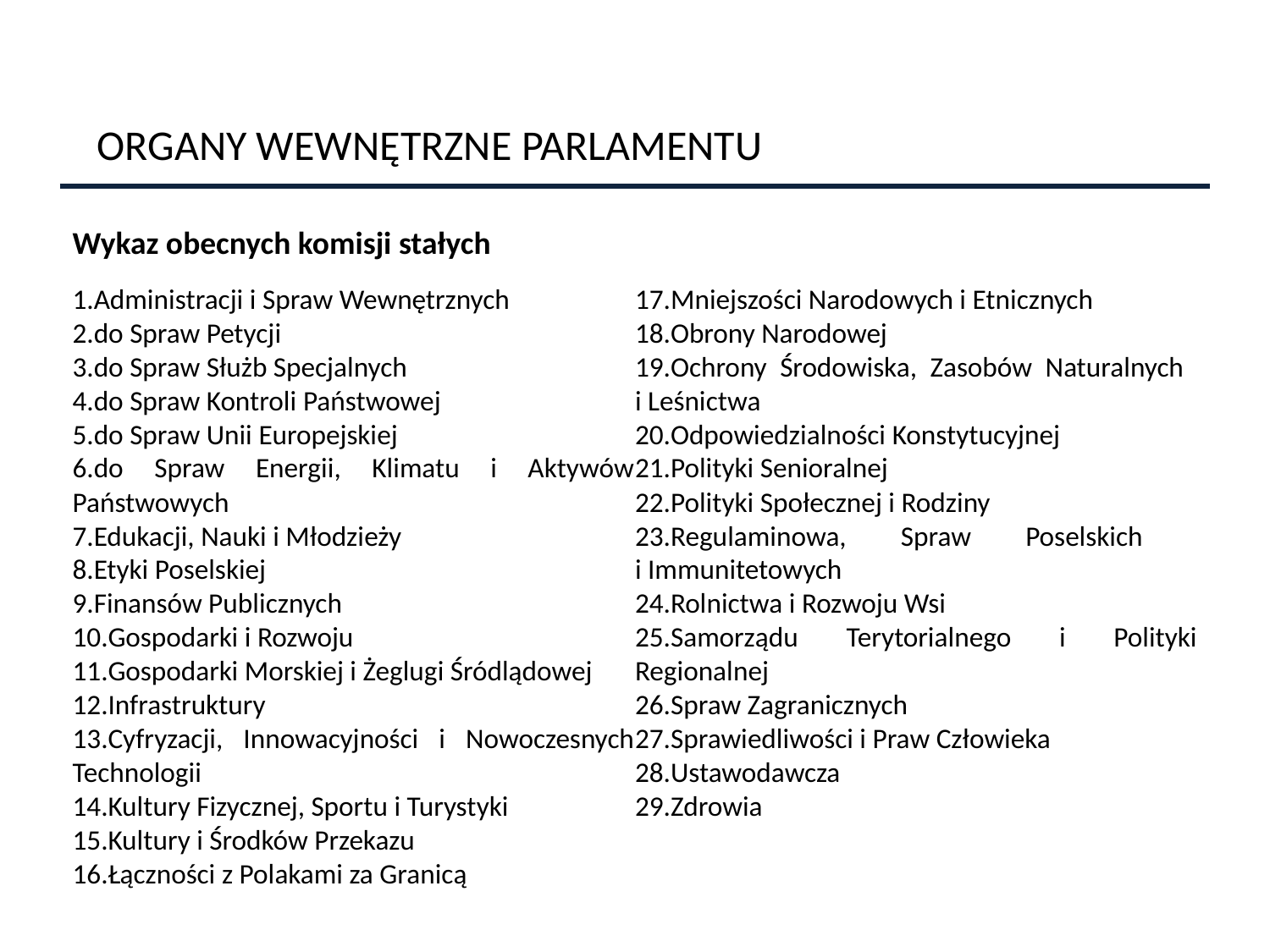

ORGANY WEWNĘTRZNE PARLAMENTU
Wykaz obecnych komisji stałych
Administracji i Spraw Wewnętrznych
do Spraw Petycji
do Spraw Służb Specjalnych
do Spraw Kontroli Państwowej
do Spraw Unii Europejskiej
do Spraw Energii, Klimatu i Aktywów Państwowych
Edukacji, Nauki i Młodzieży
Etyki Poselskiej
Finansów Publicznych
Gospodarki i Rozwoju
Gospodarki Morskiej i Żeglugi Śródlądowej
Infrastruktury
Cyfryzacji, Innowacyjności i Nowoczesnych Technologii
Kultury Fizycznej, Sportu i Turystyki
Kultury i Środków Przekazu
Łączności z Polakami za Granicą
Mniejszości Narodowych i Etnicznych
Obrony Narodowej
Ochrony Środowiska, Zasobów Naturalnych
i Leśnictwa
Odpowiedzialności Konstytucyjnej
Polityki Senioralnej
Polityki Społecznej i Rodziny
Regulaminowa, Spraw Poselskich
i Immunitetowych
Rolnictwa i Rozwoju Wsi
Samorządu Terytorialnego i Polityki Regionalnej
Spraw Zagranicznych
Sprawiedliwości i Praw Człowieka
Ustawodawcza
Zdrowia